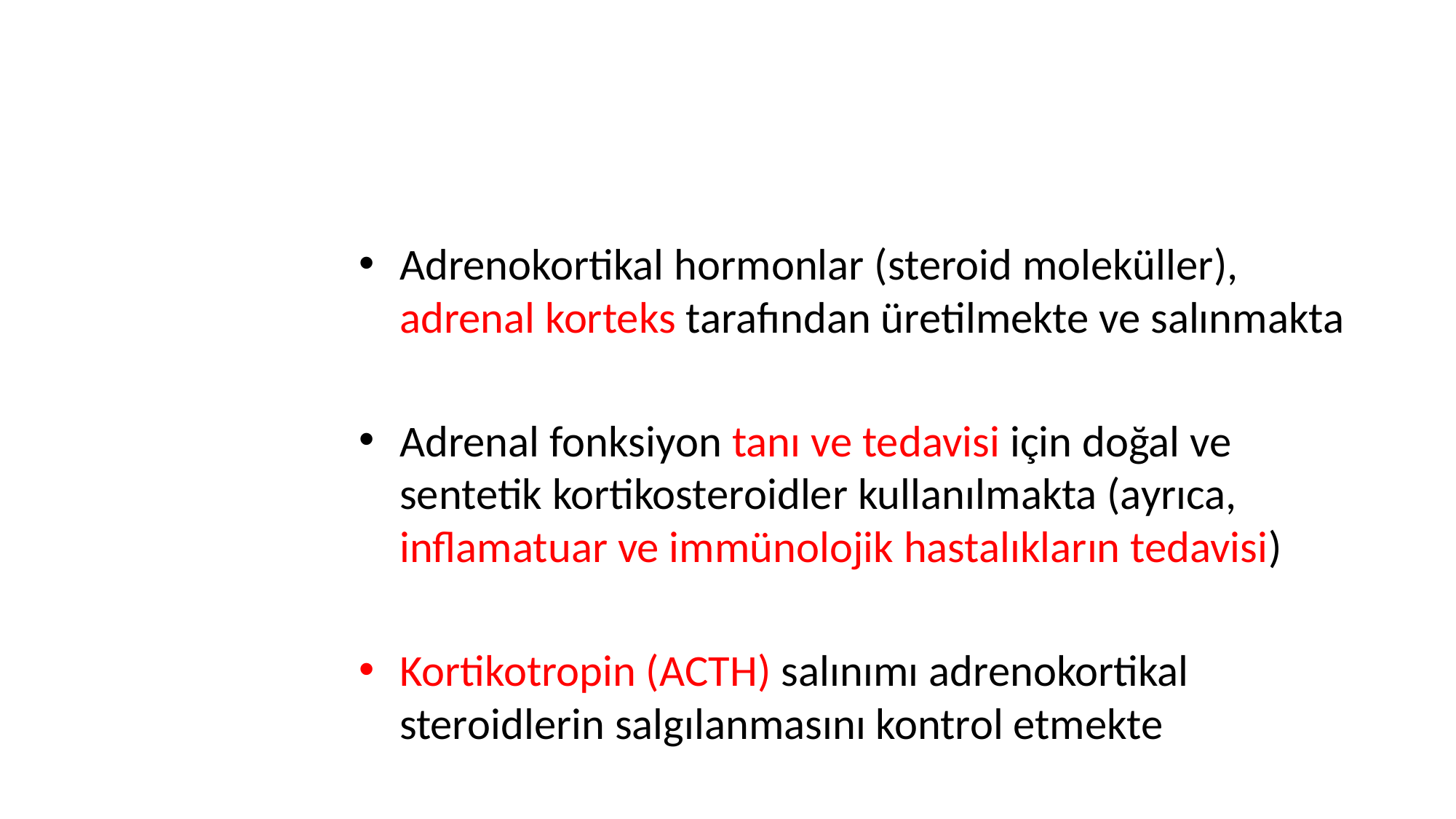

Adrenokortikal hormonlar (steroid moleküller), adrenal korteks tarafından üretilmekte ve salınmakta

Adrenal fonksiyon tanı ve tedavisi için doğal ve sentetik kortikosteroidler kullanılmakta (ayrıca, inflamatuar ve immünolojik hastalıkların tedavisi)

Kortikotropin (ACTH) salınımı adrenokortikal steroidlerin salgılanmasını kontrol etmekte